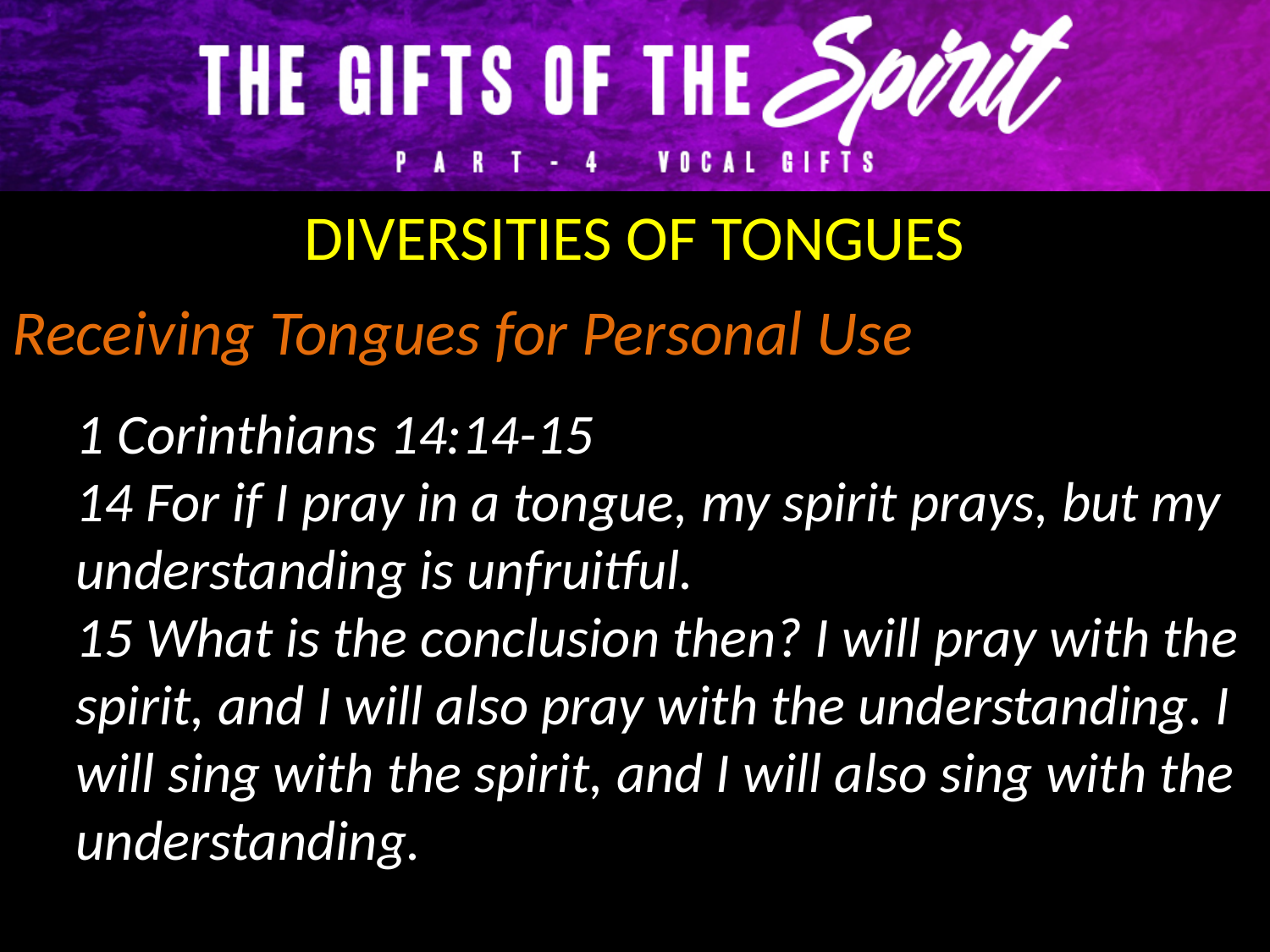

DIVERSITIES OF TONGUES
Receiving Tongues for Personal Use
1 Corinthians 14:14-15
14 For if I pray in a tongue, my spirit prays, but my understanding is unfruitful.
15 What is the conclusion then? I will pray with the spirit, and I will also pray with the understanding. I will sing with the spirit, and I will also sing with the understanding.